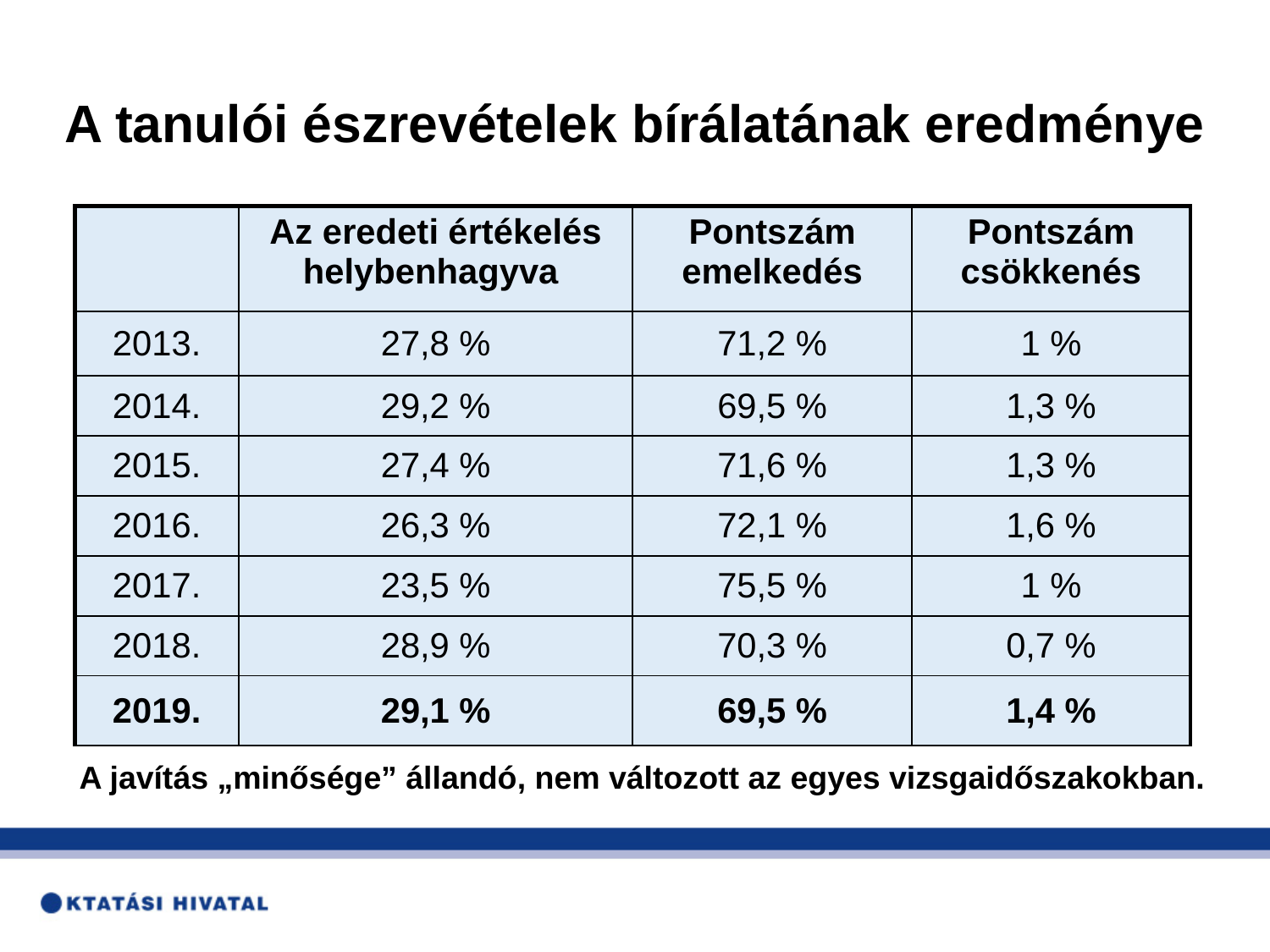

A tanulói észrevételek bírálatának eredménye
|  | Az eredeti értékelés helybenhagyva | Pontszám emelkedés | Pontszám csökkenés |
| --- | --- | --- | --- |
| 2013. | 27,8 % | 71,2 % | 1 % |
| 2014. | 29,2 % | 69,5 % | 1,3 % |
| 2015. | 27,4 % | 71,6 % | 1,3 % |
| 2016. | 26,3 % | 72,1 % | 1,6 % |
| 2017. | 23,5 % | 75,5 % | 1 % |
| 2018. | 28,9 % | 70,3 % | 0,7 % |
| 2019. | 29,1 % | 69,5 % | 1,4 % |
A javítás „minősége” állandó, nem változott az egyes vizsgaidőszakokban.